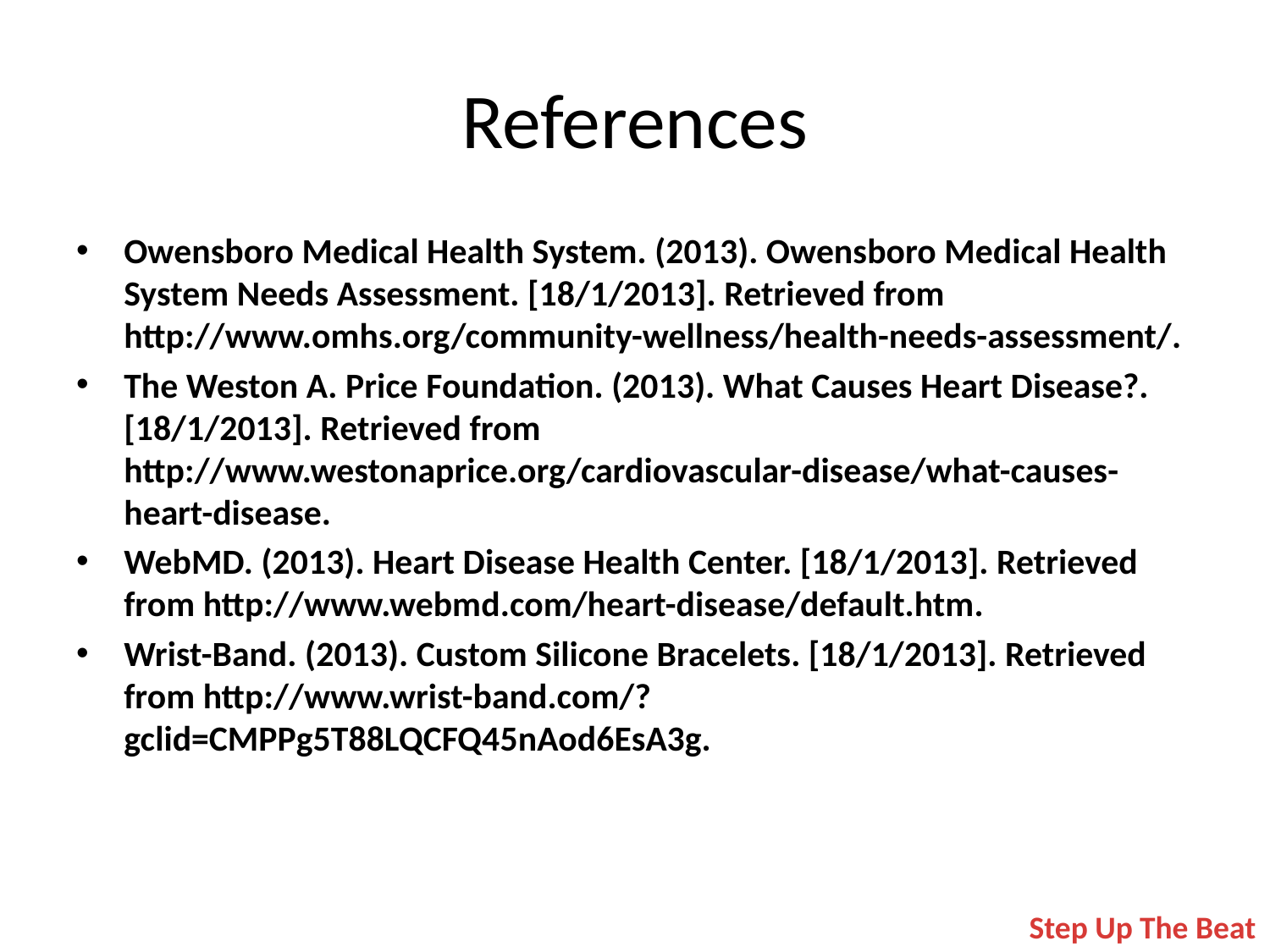

# References
Owensboro Medical Health System. (2013). Owensboro Medical Health System Needs Assessment. [18/1/2013]. Retrieved from http://www.omhs.org/community-wellness/health-needs-assessment/.
The Weston A. Price Foundation. (2013). What Causes Heart Disease?. [18/1/2013]. Retrieved from http://www.westonaprice.org/cardiovascular-disease/what-causes-heart-disease.
WebMD. (2013). Heart Disease Health Center. [18/1/2013]. Retrieved from http://www.webmd.com/heart-disease/default.htm.
Wrist-Band. (2013). Custom Silicone Bracelets. [18/1/2013]. Retrieved from http://www.wrist-band.com/?gclid=CMPPg5T88LQCFQ45nAod6EsA3g.

Step Up The Beat